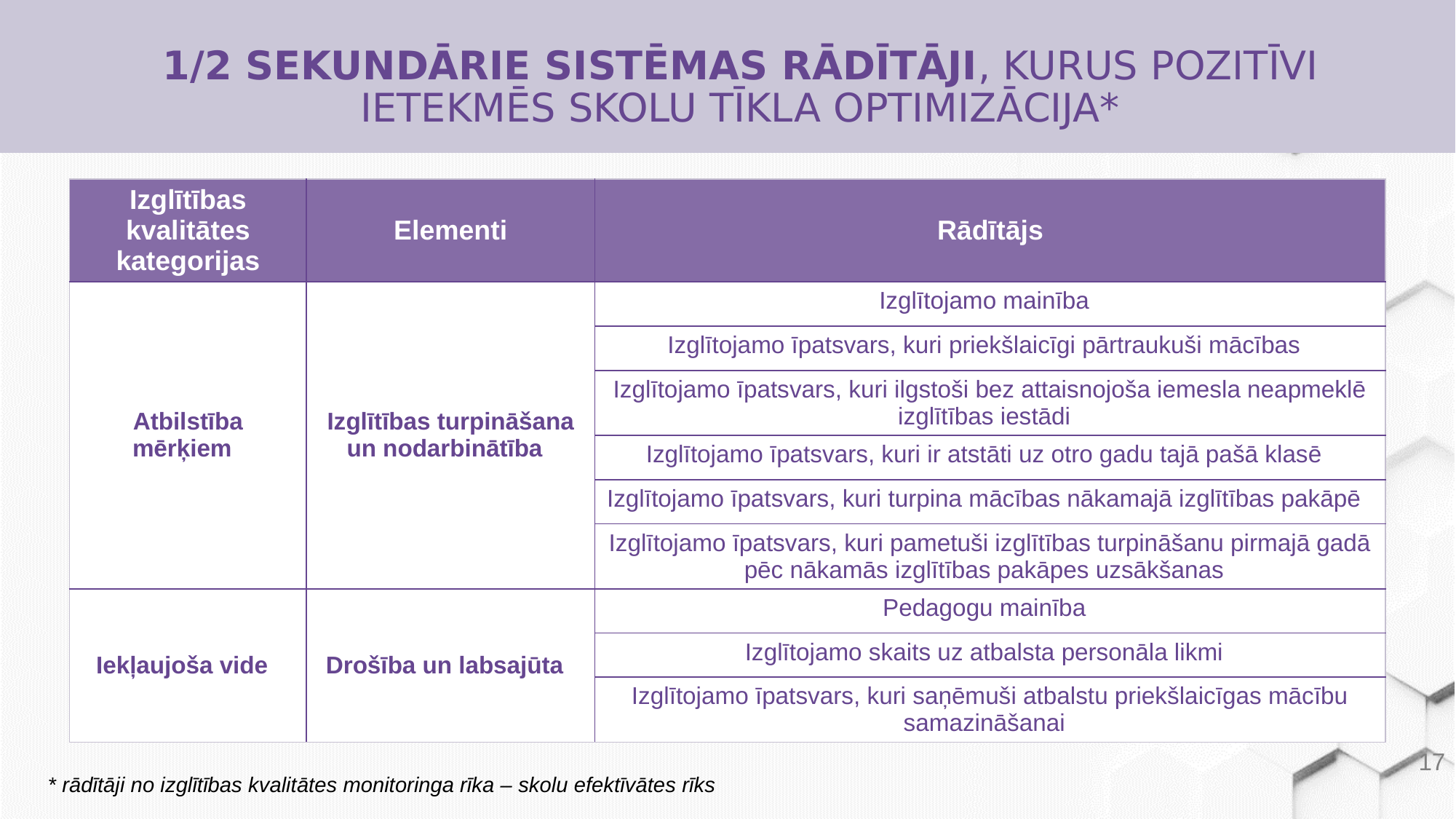

1/2 SEKUNDĀRIE SISTĒMAS RĀDĪTĀJI, KURUS POZITĪVI IETEKMĒS SKOLU TĪKLA OPTIMIZĀCIJA*
| Izglītības kvalitātes kategorijas | Elementi | Rādītājs |
| --- | --- | --- |
| Atbilstība mērķiem | Izglītības turpināšana un nodarbinātība | Izglītojamo mainība |
|  |  | Izglītojamo īpatsvars, kuri priekšlaicīgi pārtraukuši mācības |
|  |  | Izglītojamo īpatsvars, kuri ilgstoši bez attaisnojoša iemesla neapmeklē izglītības iestādi |
|  |  | Izglītojamo īpatsvars, kuri ir atstāti uz otro gadu tajā pašā klasē |
|  |  | Izglītojamo īpatsvars, kuri turpina mācības nākamajā izglītības pakāpē |
|  |  | Izglītojamo īpatsvars, kuri pametuši izglītības turpināšanu pirmajā gadā pēc nākamās izglītības pakāpes uzsākšanas |
| Iekļaujoša vide | Drošība un labsajūta | Pedagogu mainība |
|  |  | Izglītojamo skaits uz atbalsta personāla likmi |
|  |  | Izglītojamo īpatsvars, kuri saņēmuši atbalstu priekšlaicīgas mācību samazināšanai |
17
* rādītāji no izglītības kvalitātes monitoringa rīka – skolu efektīvātes rīks